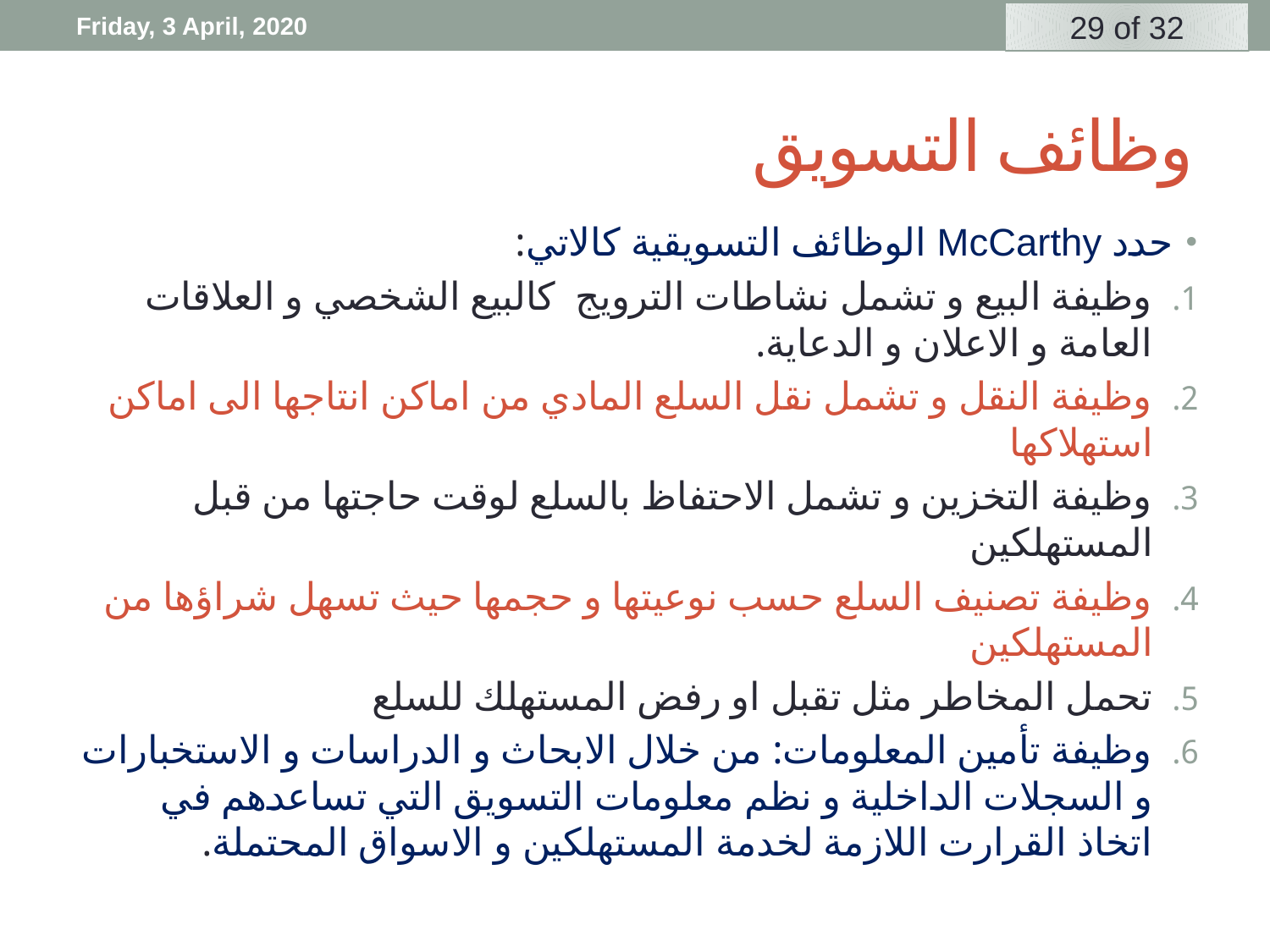

Friday, 3 April, 2020
# وظائف التسويق
حدد McCarthy الوظائف التسويقية كالاتي:
وظيفة البيع و تشمل نشاطات الترويج  كالبيع الشخصي و العلاقات العامة و الاعلان و الدعاية.
وظيفة النقل و تشمل نقل السلع المادي من اماكن انتاجها الى اماكن استهلاكها
وظيفة التخزين و تشمل الاحتفاظ بالسلع لوقت حاجتها من قبل المستهلكين
وظيفة تصنيف السلع حسب نوعيتها و حجمها حيث تسهل شراؤها من المستهلكين
تحمل المخاطر مثل تقبل او رفض المستهلك للسلع
وظيفة تأمين المعلومات: من خلال الابحاث و الدراسات و الاستخبارات و السجلات الداخلية و نظم معلومات التسويق التي تساعدهم في اتخاذ القرارت اللازمة لخدمة المستهلكين و الاسواق المحتملة.